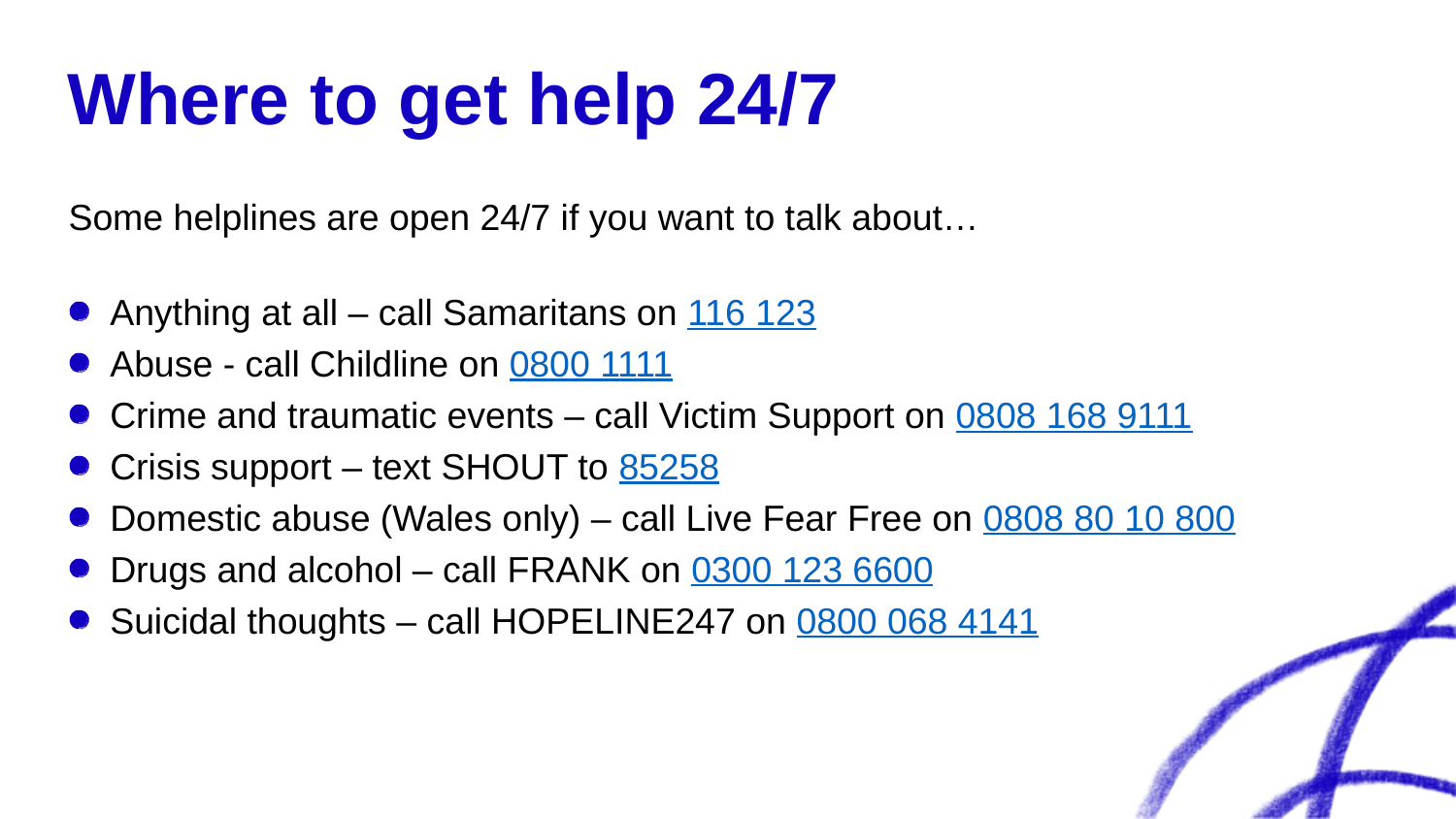

# Where to get help 24/7
Some helplines are open 24/7 if you want to talk about…
Anything at all – call Samaritans on 116 123
Abuse - call Childline on 0800 1111
Crime and traumatic events – call Victim Support on 0808 168 9111
Crisis support – text SHOUT to 85258
Domestic abuse (Wales only) – call Live Fear Free on 0808 80 10 800
Drugs and alcohol – call FRANK on 0300 123 6600
Suicidal thoughts – call HOPELINE247 on 0800 068 4141